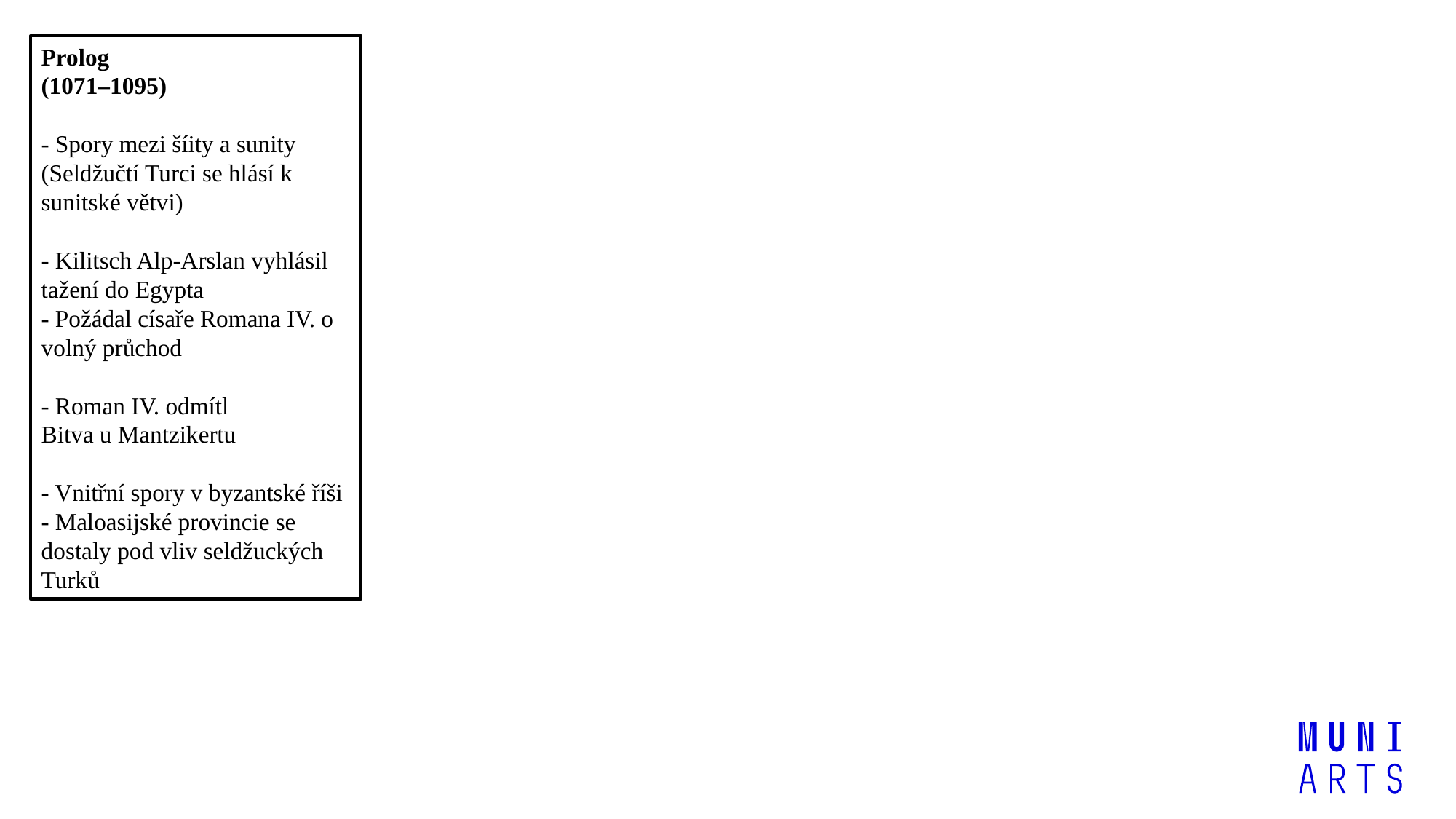

Prolog
(1071–1095)

- Spory mezi šíity a sunity
(Seldžučtí Turci se hlásí k sunitské větvi)

- Kilitsch Alp-Arslan vyhlásil tažení do Egypta
- Požádal císaře Romana IV. o volný průchod

- Roman IV. odmítl
Bitva u Mantzikertu

- Vnitřní spory v byzantské říši
- Maloasijské provincie se dostaly pod vliv seldžuckých Turků